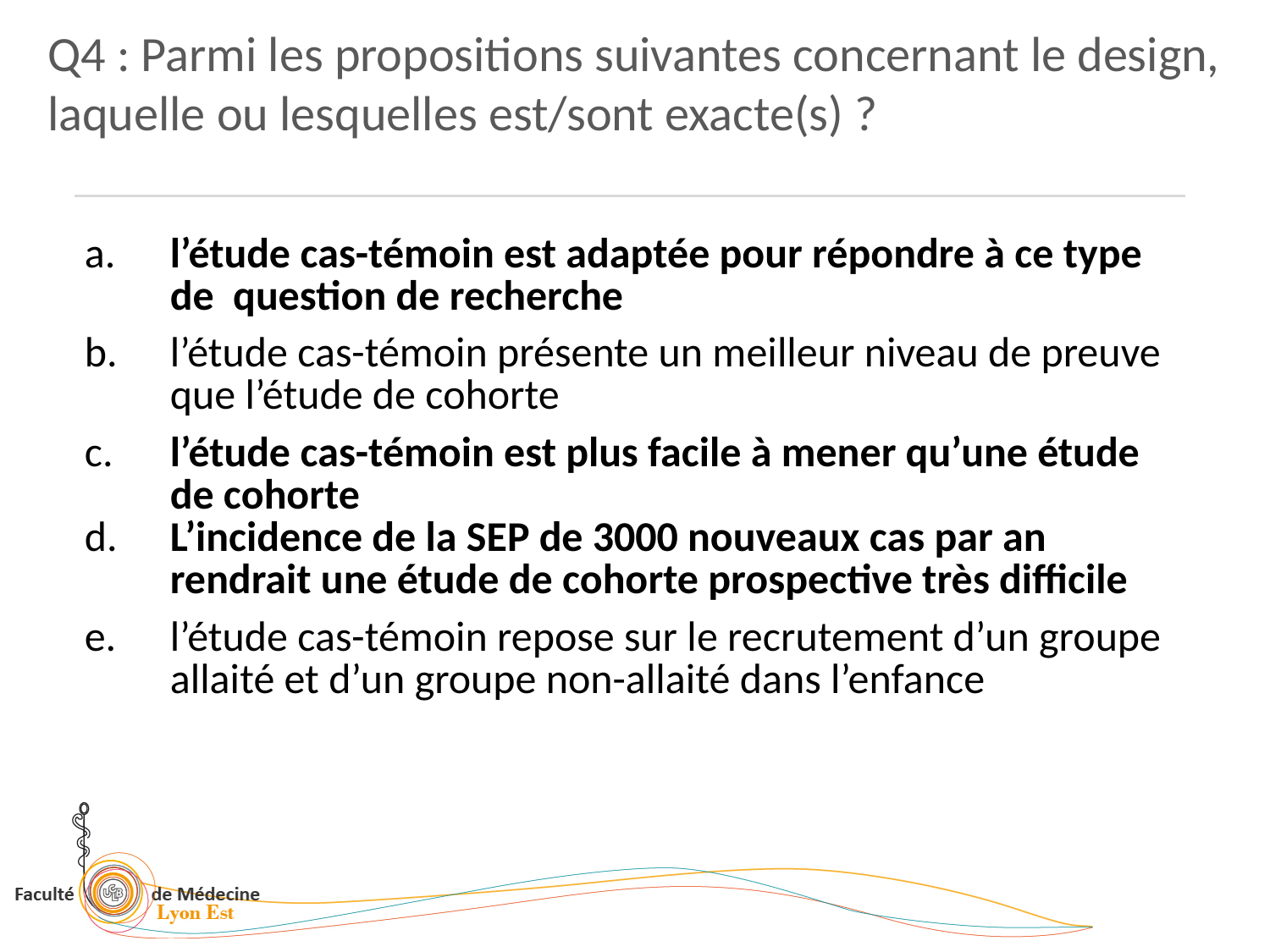

Q4 : Parmi les propositions suivantes concernant le design, laquelle ou lesquelles est/sont exacte(s) ?
| a. | l’étude cas-témoin est adaptée pour répondre à ce type de question de recherche |
| --- | --- |
| b. | l’étude cas-témoin présente un meilleur niveau de preuve que l’étude de cohorte |
| c. | l’étude cas-témoin est plus facile à mener qu’une étude de cohorte |
| d. | L’incidence de la SEP de 3000 nouveaux cas par an rendrait une étude de cohorte prospective très difficile |
| e. | l’étude cas-témoin repose sur le recrutement d’un groupe allaité et d’un groupe non-allaité dans l’enfance |